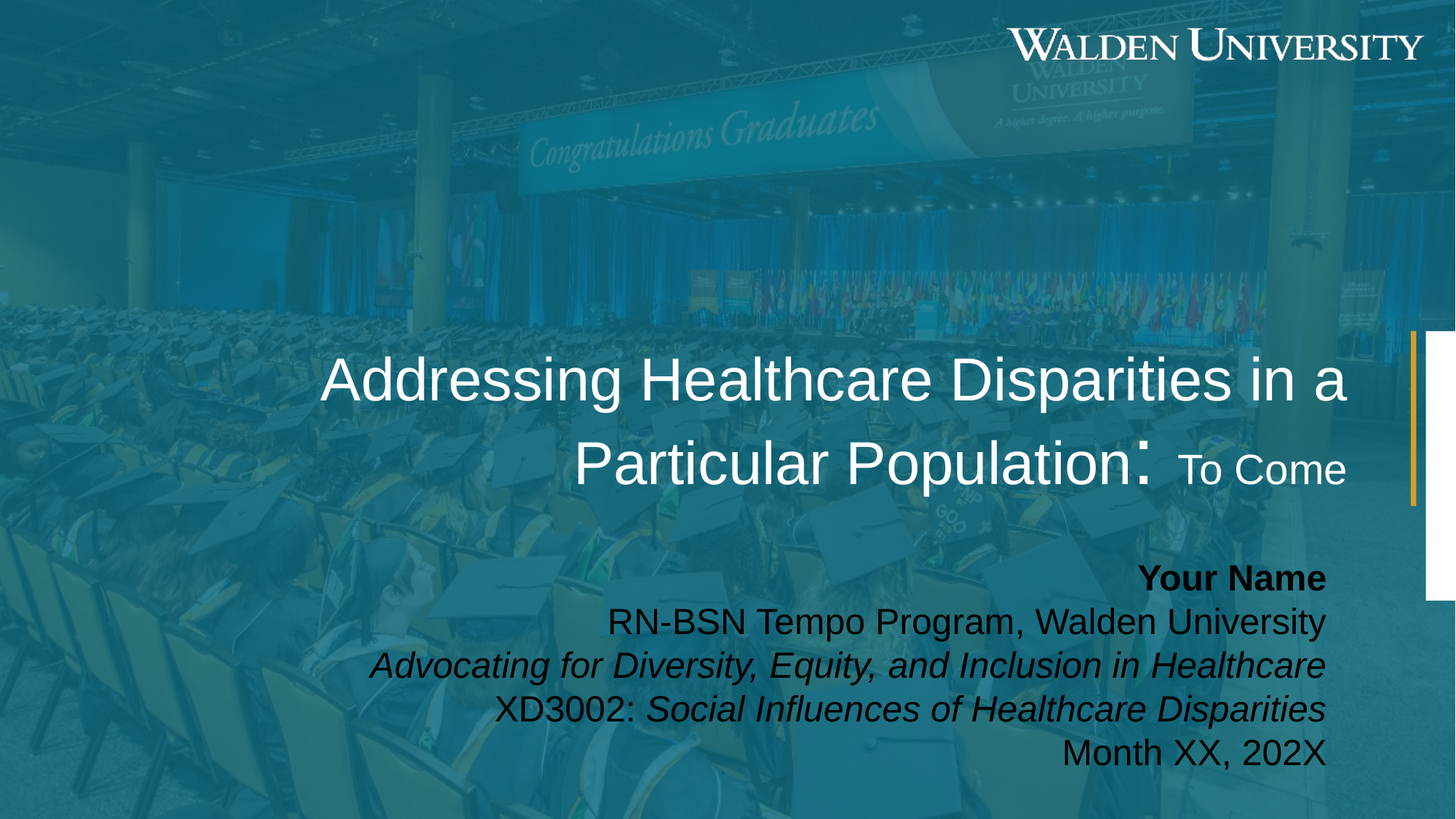

# Addressing Healthcare Disparities in a Particular Population: To Come

Your Name
RN-BSN Tempo Program, Walden University
 Advocating for Diversity, Equity, and Inclusion in Healthcare
XD3002: Social Influences of Healthcare Disparities
Month XX, 202X